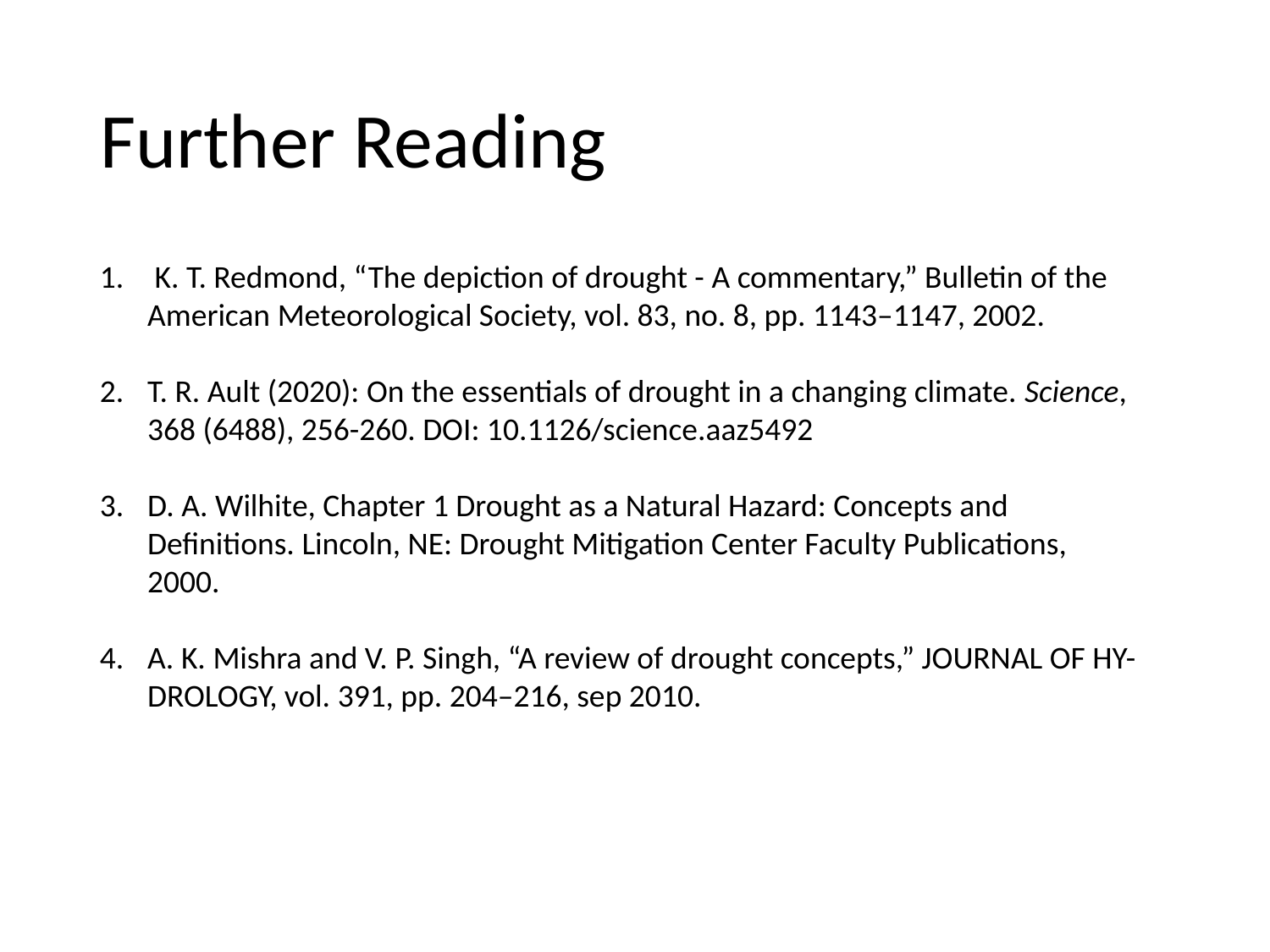

# Further Reading
 K. T. Redmond, “The depiction of drought - A commentary,” Bulletin of the American Meteorological Society, vol. 83, no. 8, pp. 1143–1147, 2002.

T. R. Ault (2020): On the essentials of drought in a changing climate. Science, 368 (6488), 256-260. DOI: 10.1126/science.aaz5492

D. A. Wilhite, Chapter 1 Drought as a Natural Hazard: Concepts and Definitions. Lincoln, NE: Drought Mitigation Center Faculty Publications, 2000.

A. K. Mishra and V. P. Singh, “A review of drought concepts,” JOURNAL OF HY- DROLOGY, vol. 391, pp. 204–216, sep 2010.